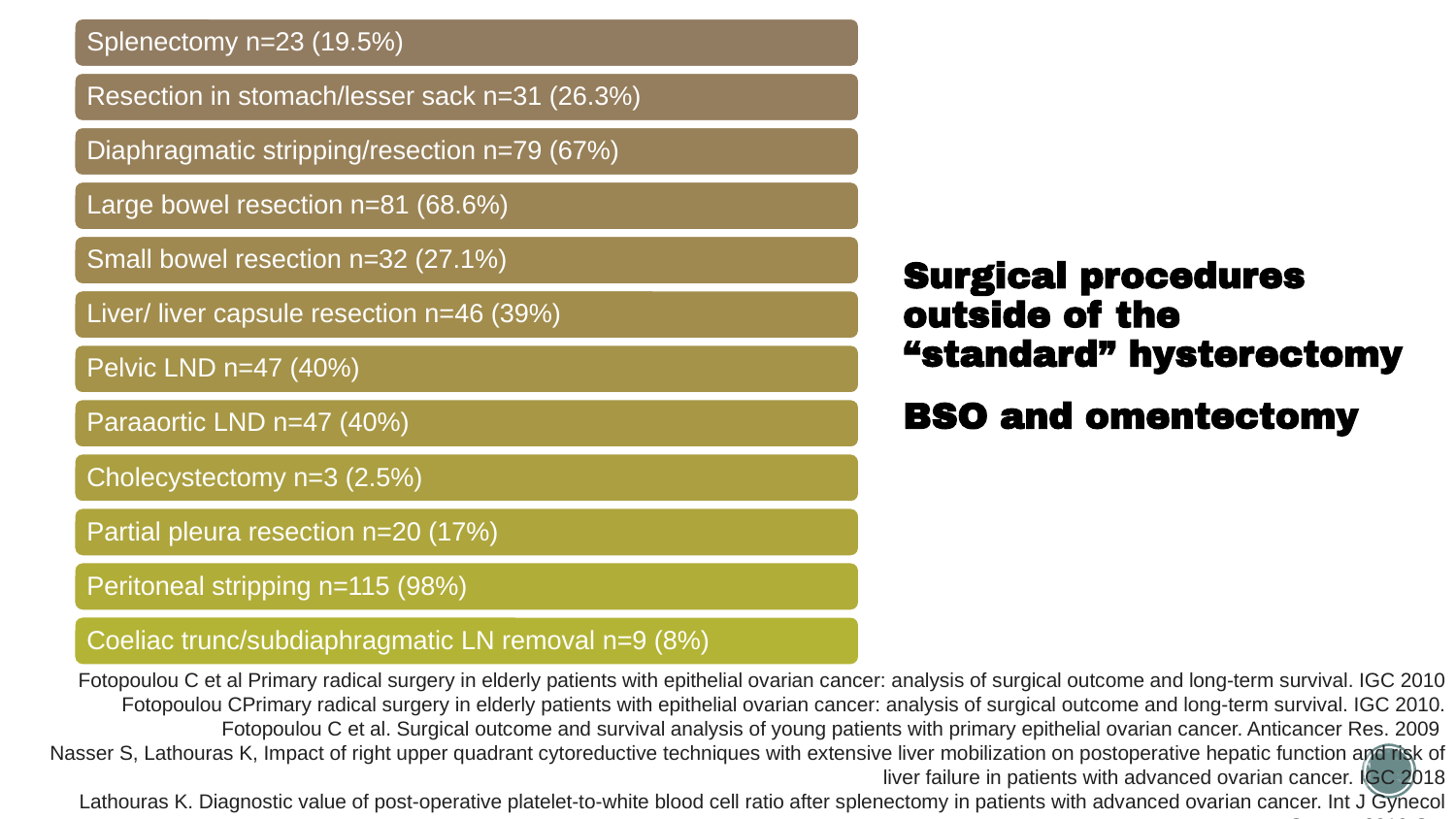

Splenectomy n=23 (19.5%)
Resection in stomach/lesser sack n=31 (26.3%)
Diaphragmatic stripping/resection n=79 (67%)
Large bowel resection n=81 (68.6%)
Small bowel resection n=32 (27.1%)
Liver/ liver capsule resection n=46 (39%)
Pelvic LND n=47 (40%)
Paraaortic LND n=47 (40%)
Cholecystectomy n=3 (2.5%)
Partial pleura resection n=20 (17%)
Peritoneal stripping n=115 (98%)
Coeliac trunc/subdiaphragmatic LN removal n=9 (8%)
# Surgical procedures outside of the “standard” hysterectomy BSO and omentectomy
Fotopoulou C et al Primary radical surgery in elderly patients with epithelial ovarian cancer: analysis of surgical outcome and long-term survival. IGC 2010
Fotopoulou CPrimary radical surgery in elderly patients with epithelial ovarian cancer: analysis of surgical outcome and long-term survival. IGC 2010.
Fotopoulou C et al. Surgical outcome and survival analysis of young patients with primary epithelial ovarian cancer. Anticancer Res. 2009
Nasser S, Lathouras K, Impact of right upper quadrant cytoreductive techniques with extensive liver mobilization on postoperative hepatic function and risk of liver failure in patients with advanced ovarian cancer. IGC 2018
Lathouras K. Diagnostic value of post-operative platelet-to-white blood cell ratio after splenectomy in patients with advanced ovarian cancer. Int J Gynecol Cancer. 2019 Oct